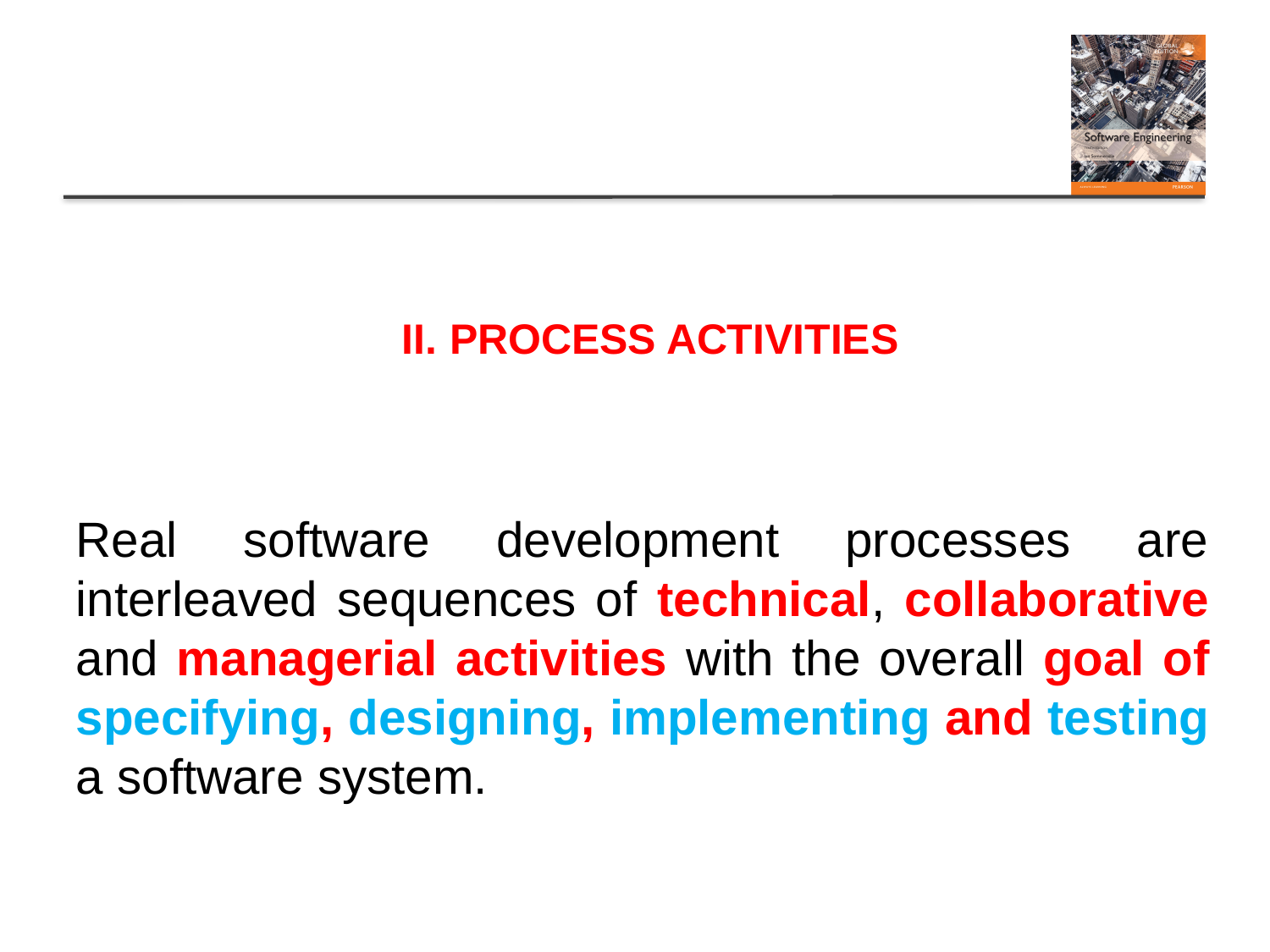

# II. PROCESS ACTIVITIES
Real software development processes are interleaved sequences of technical, collaborative and managerial activities with the overall goal of specifying, designing, implementing and testing a software system.